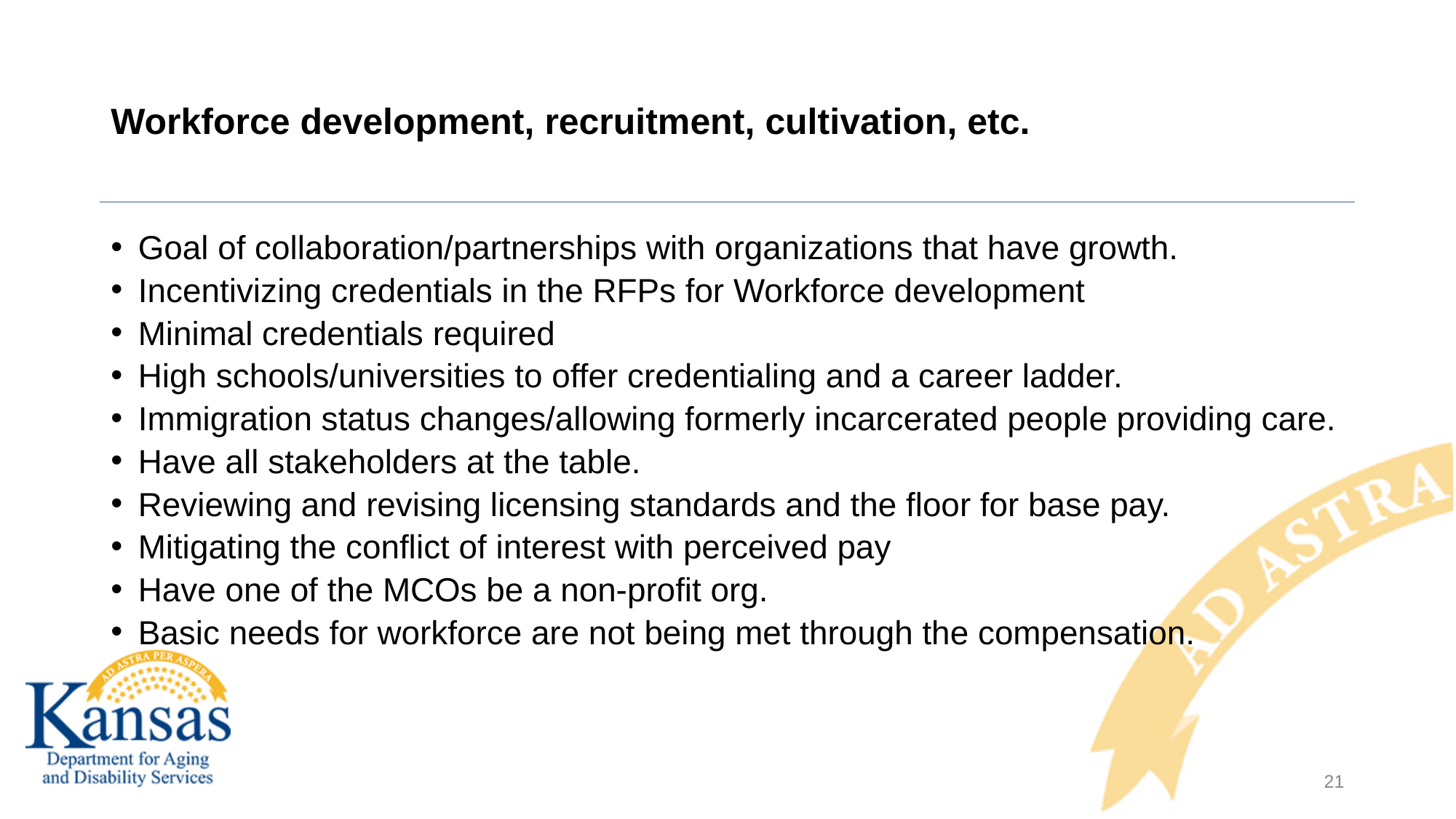

# Workforce development, recruitment, cultivation, etc.
Goal of collaboration/partnerships with organizations that have growth.
Incentivizing credentials in the RFPs for Workforce development
Minimal credentials required
High schools/universities to offer credentialing and a career ladder.
Immigration status changes/allowing formerly incarcerated people providing care.
Have all stakeholders at the table.
Reviewing and revising licensing standards and the floor for base pay.
Mitigating the conflict of interest with perceived pay
Have one of the MCOs be a non-profit org.
Basic needs for workforce are not being met through the compensation.

21